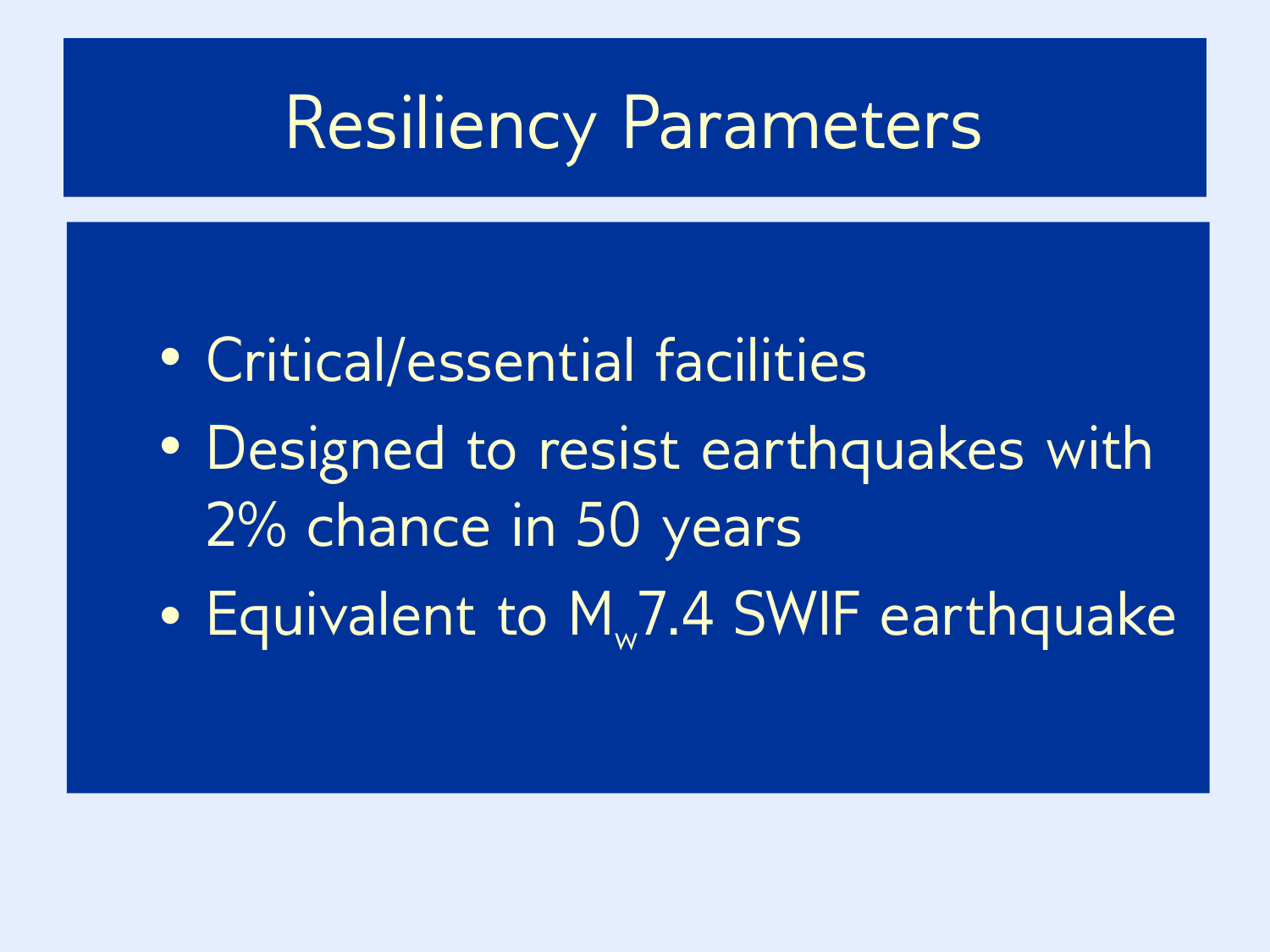

# Resiliency Parameters

Critical/essential facilities
Designed to resist earthquakes with   2% chance in 50 years
Equivalent to Mw7.4 SWIF earthquake